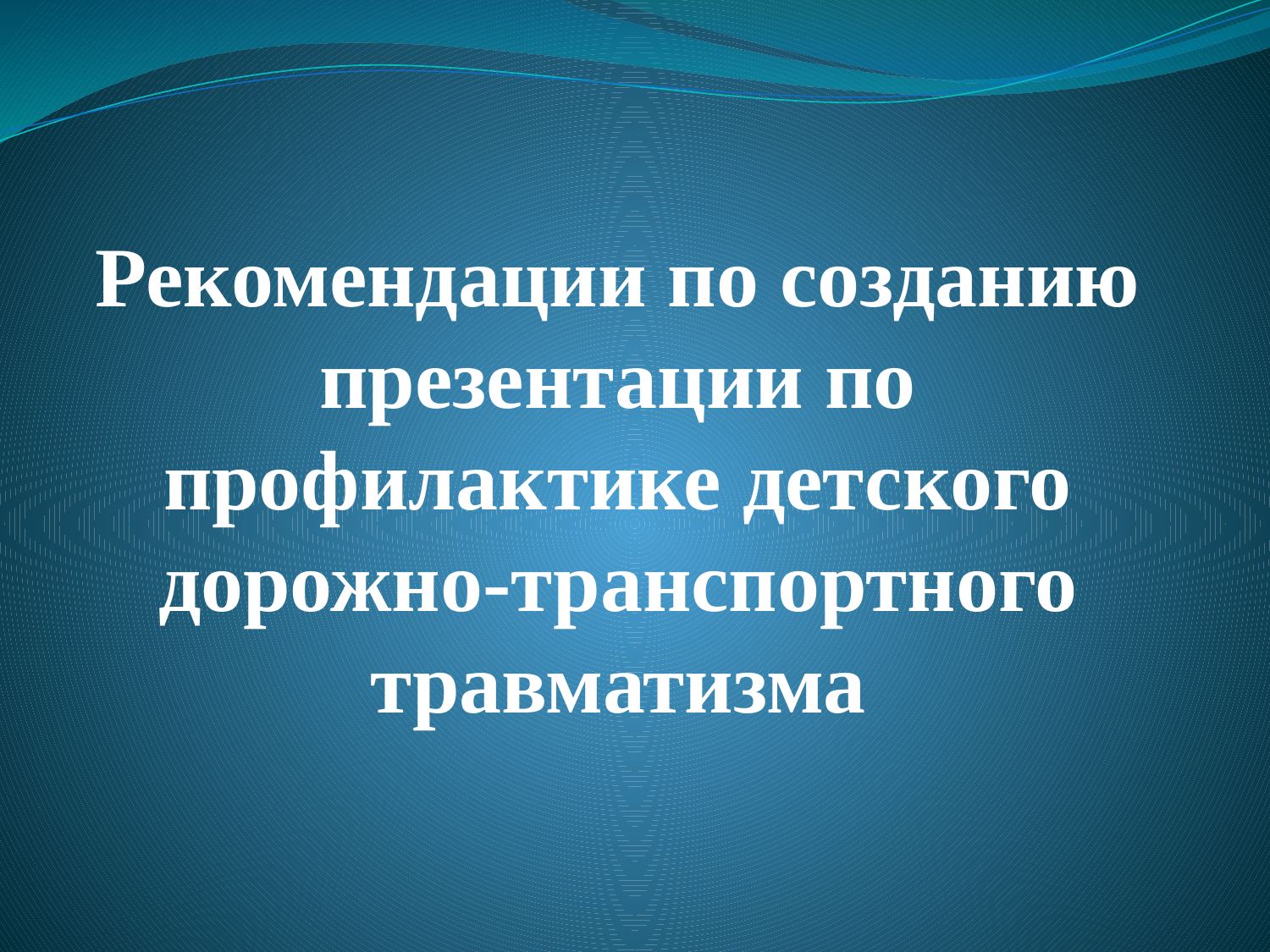

# Рекомендации по созданию презентации по профилактике детского дорожно-транспортного травматизма